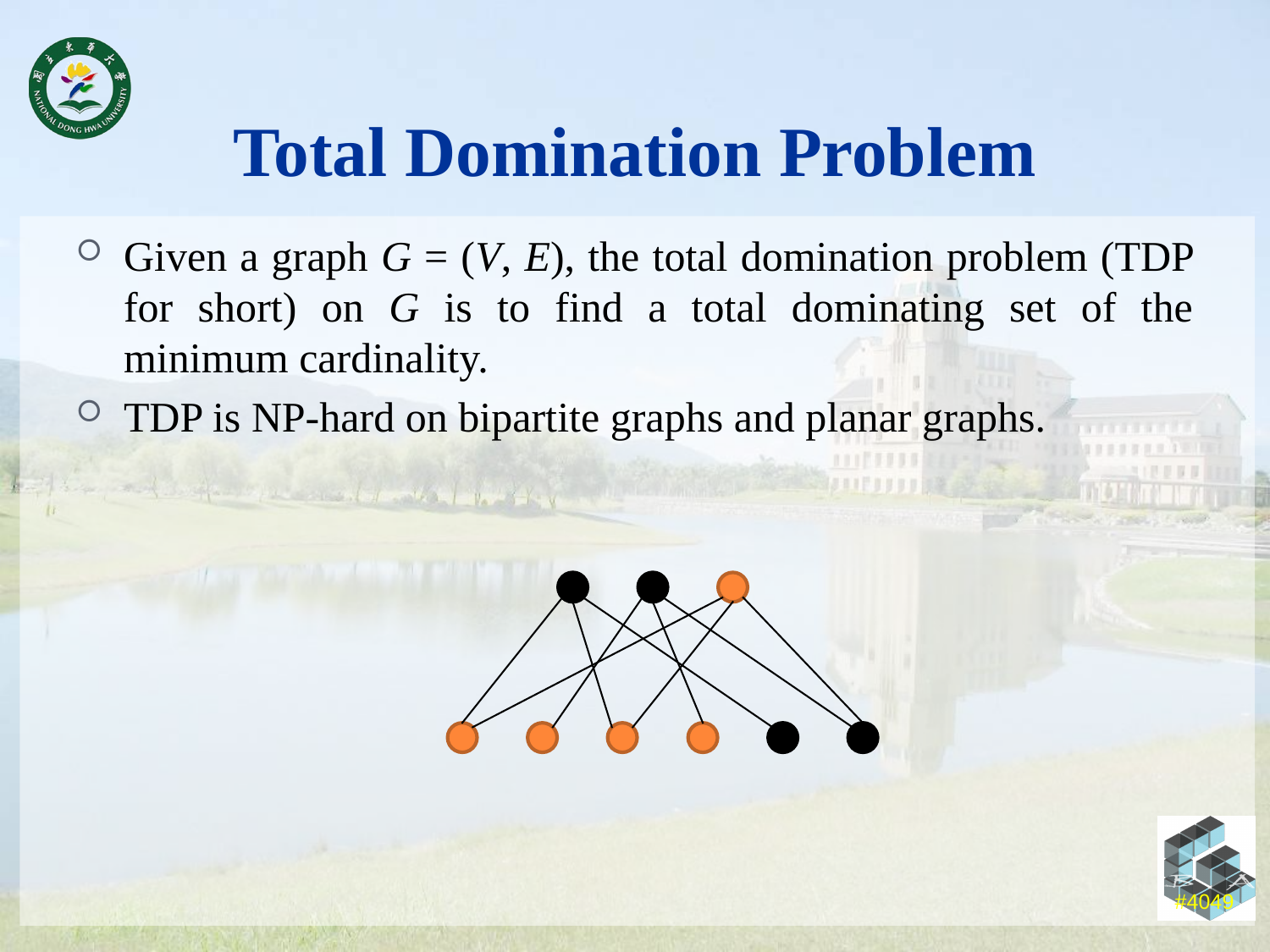

# Total Domination Problem
Given a graph G = (V, E), the total domination problem (TDP for short) on G is to find a total dominating set of the minimum cardinality.
TDP is NP-hard on bipartite graphs and planar graphs.